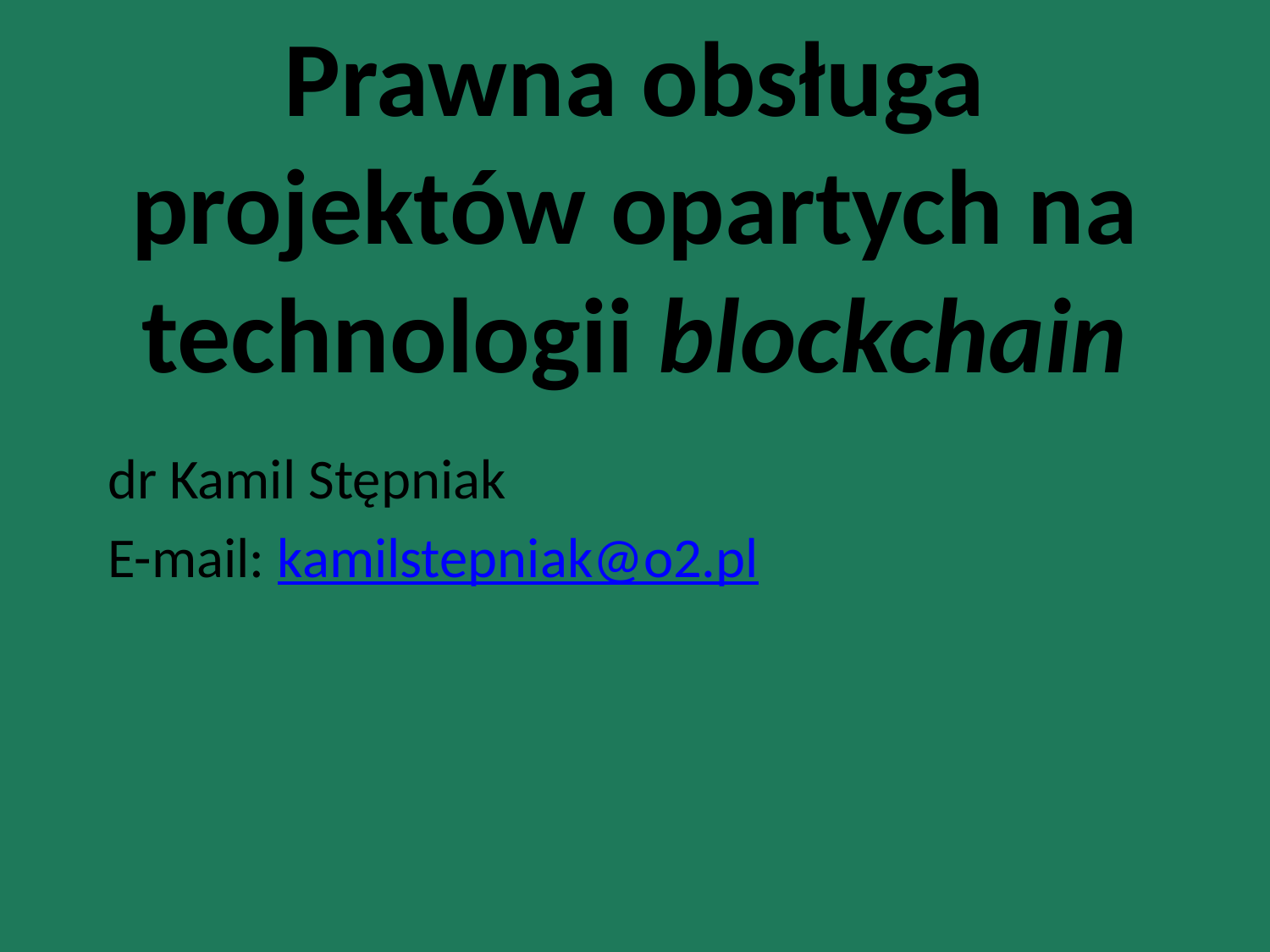

Prawna obsługa projektów opartych na technologii blockchain
dr Kamil Stępniak
E-mail: kamilstepniak@o2.pl